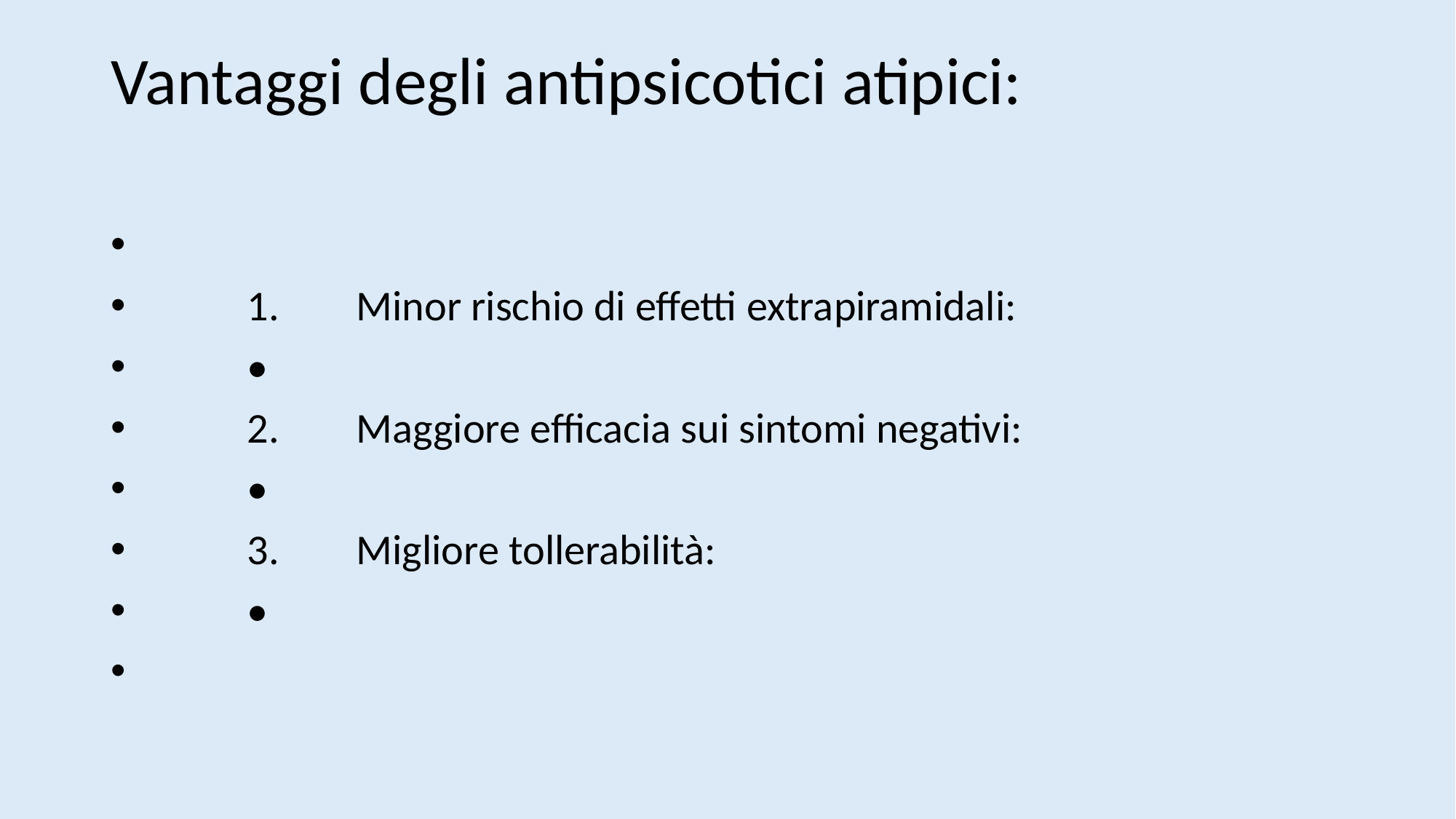

# Vantaggi degli antipsicotici atipici:

	1.	Minor rischio di effetti extrapiramidali:
	•
	2.	Maggiore efficacia sui sintomi negativi:
	•
	3.	Migliore tollerabilità:
	•